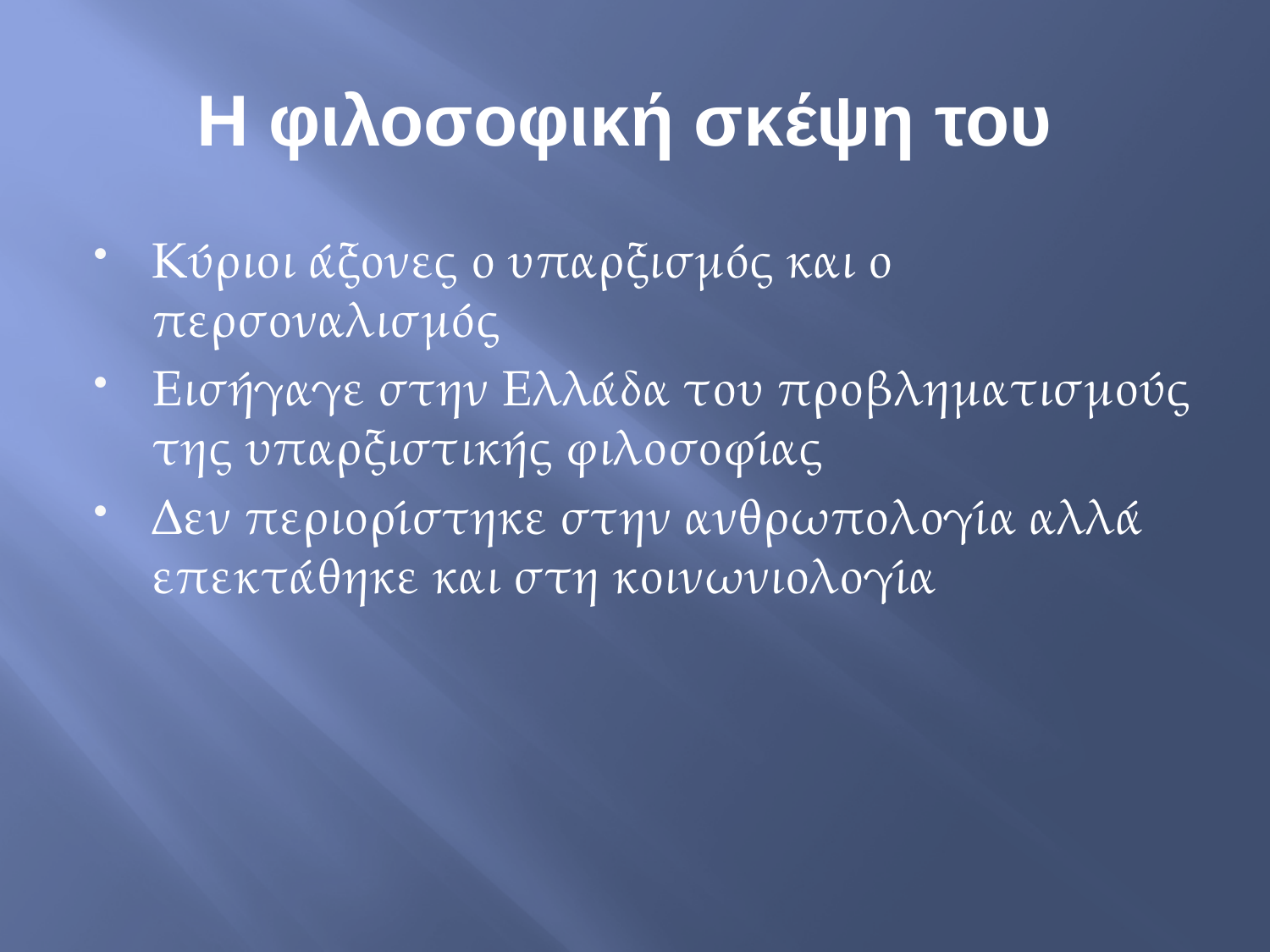

# Η φιλοσοφική σκέψη του
Κύριοι άξονες ο υπαρξισμός και ο περσοναλισμός
Εισήγαγε στην Ελλάδα του προβληματισμούς της υπαρξιστικής φιλοσοφίας
Δεν περιορίστηκε στην ανθρωπολογία αλλά επεκτάθηκε και στη κοινωνιολογία